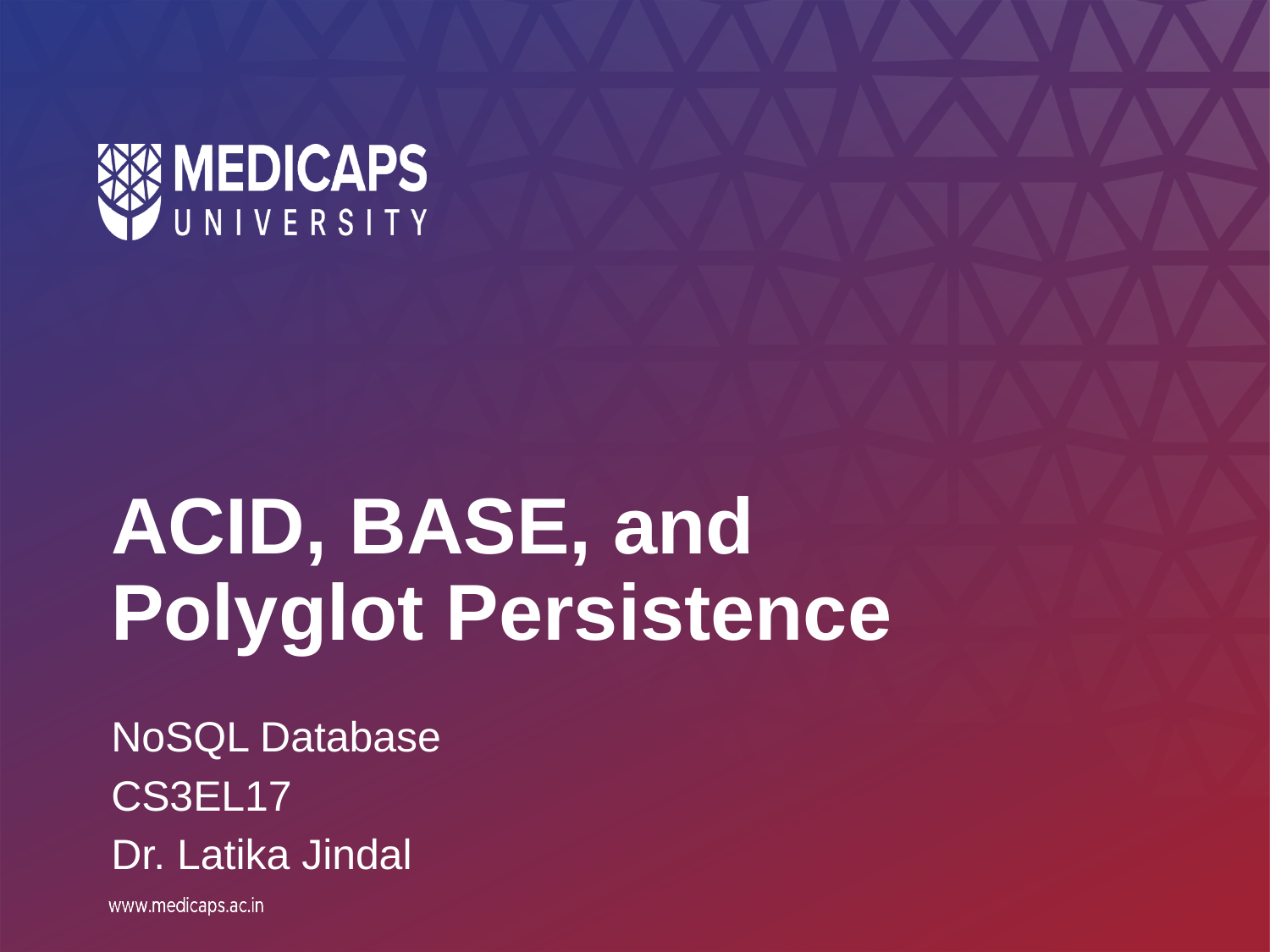

# ACID, BASE, and Polyglot Persistence
NoSQL Database
CS3EL17
Dr. Latika Jindal